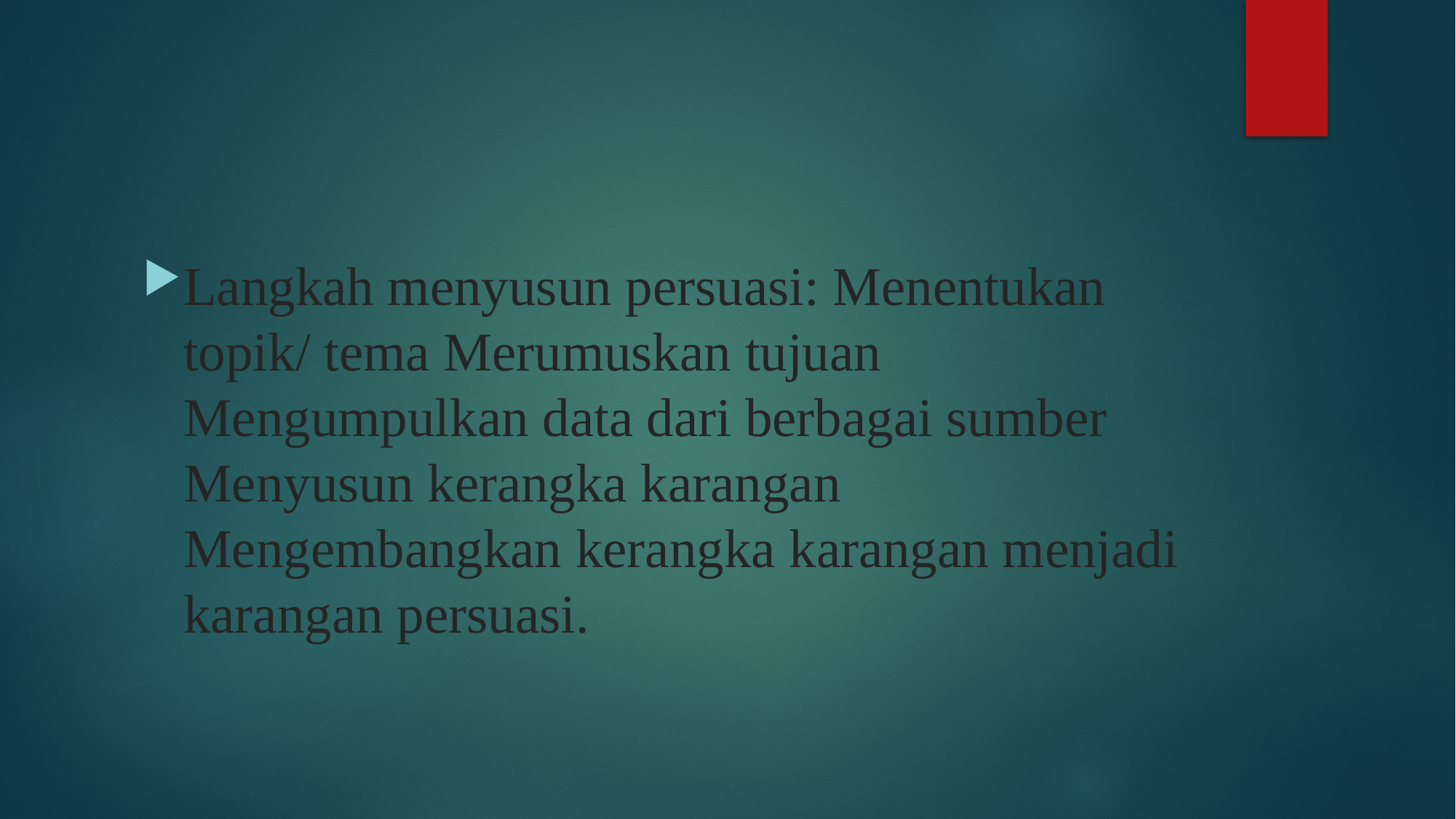

Langkah menyusun persuasi: Menentukan topik/ tema Merumuskan tujuan Mengumpulkan data dari berbagai sumber Menyusun kerangka karangan Mengembangkan kerangka karangan menjadi karangan persuasi.